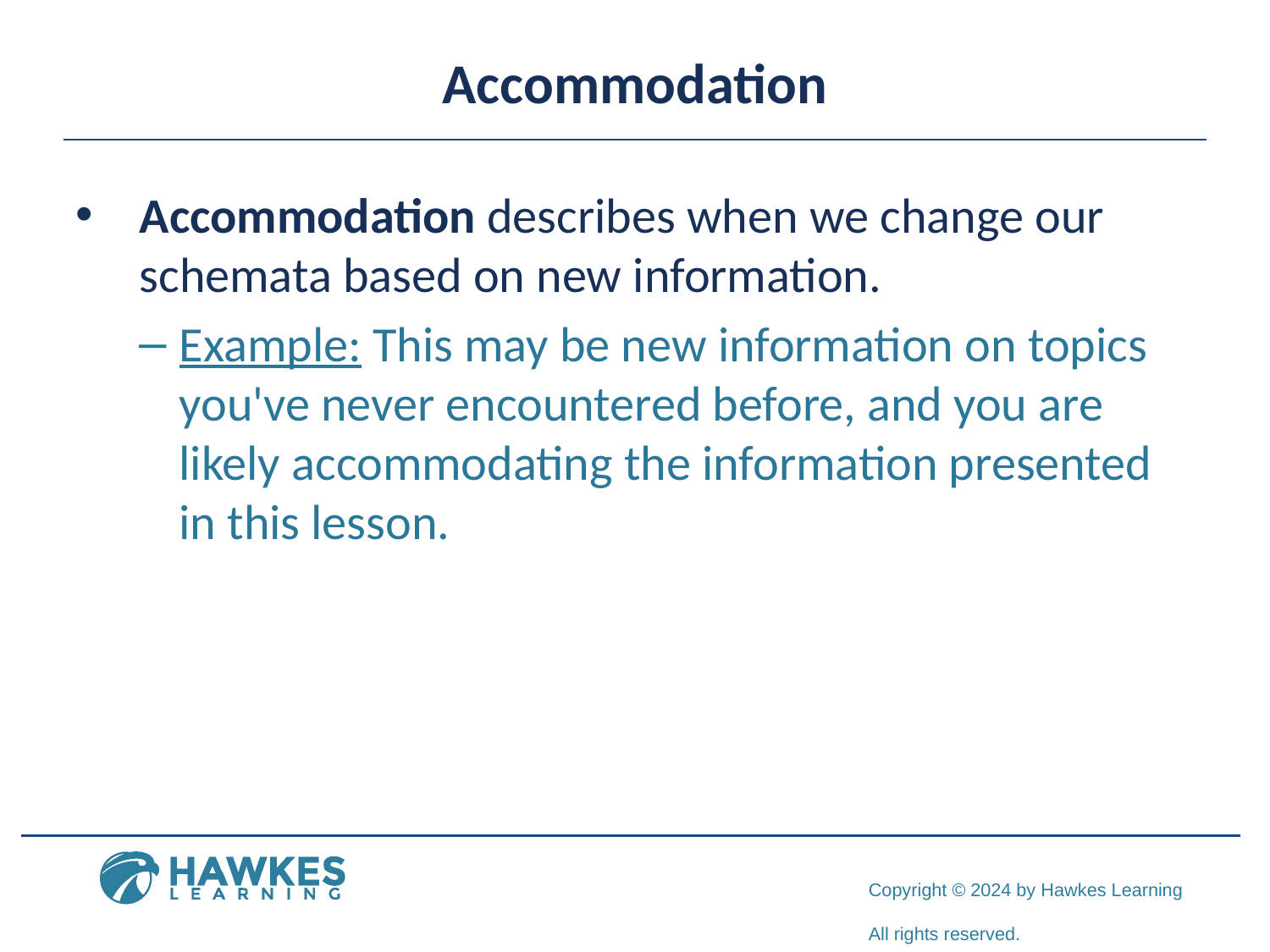

# Accommodation
Accommodation describes when we change our schemata based on new information.
Example: This may be new information on topics you've never encountered before, and you are likely accommodating the information presented in this lesson.